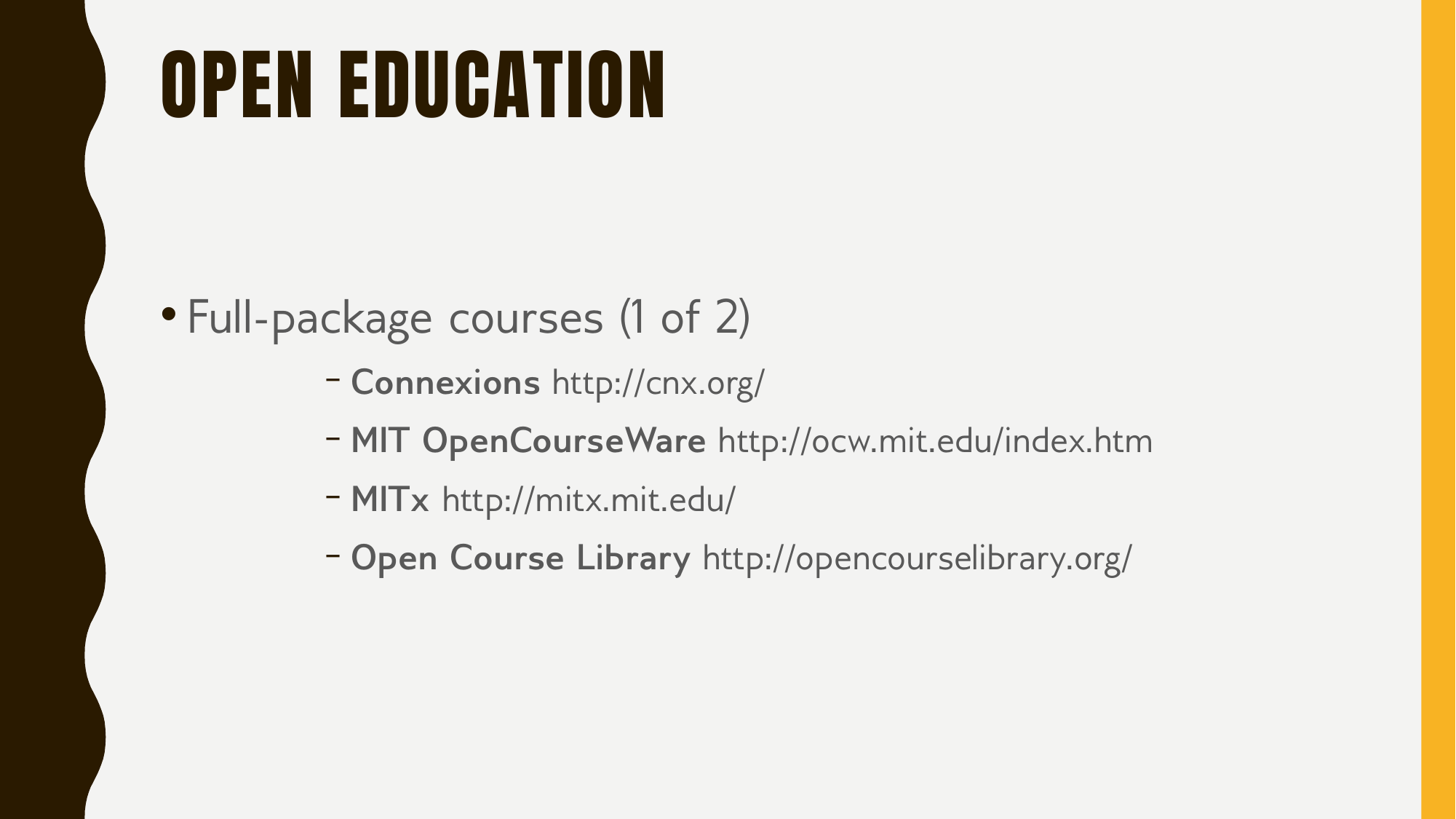

# Open Education
Full-package courses (1 of 2)
Connexions http://cnx.org/
MIT OpenCourseWare http://ocw.mit.edu/index.htm
MITx http://mitx.mit.edu/
Open Course Library http://opencourselibrary.org/